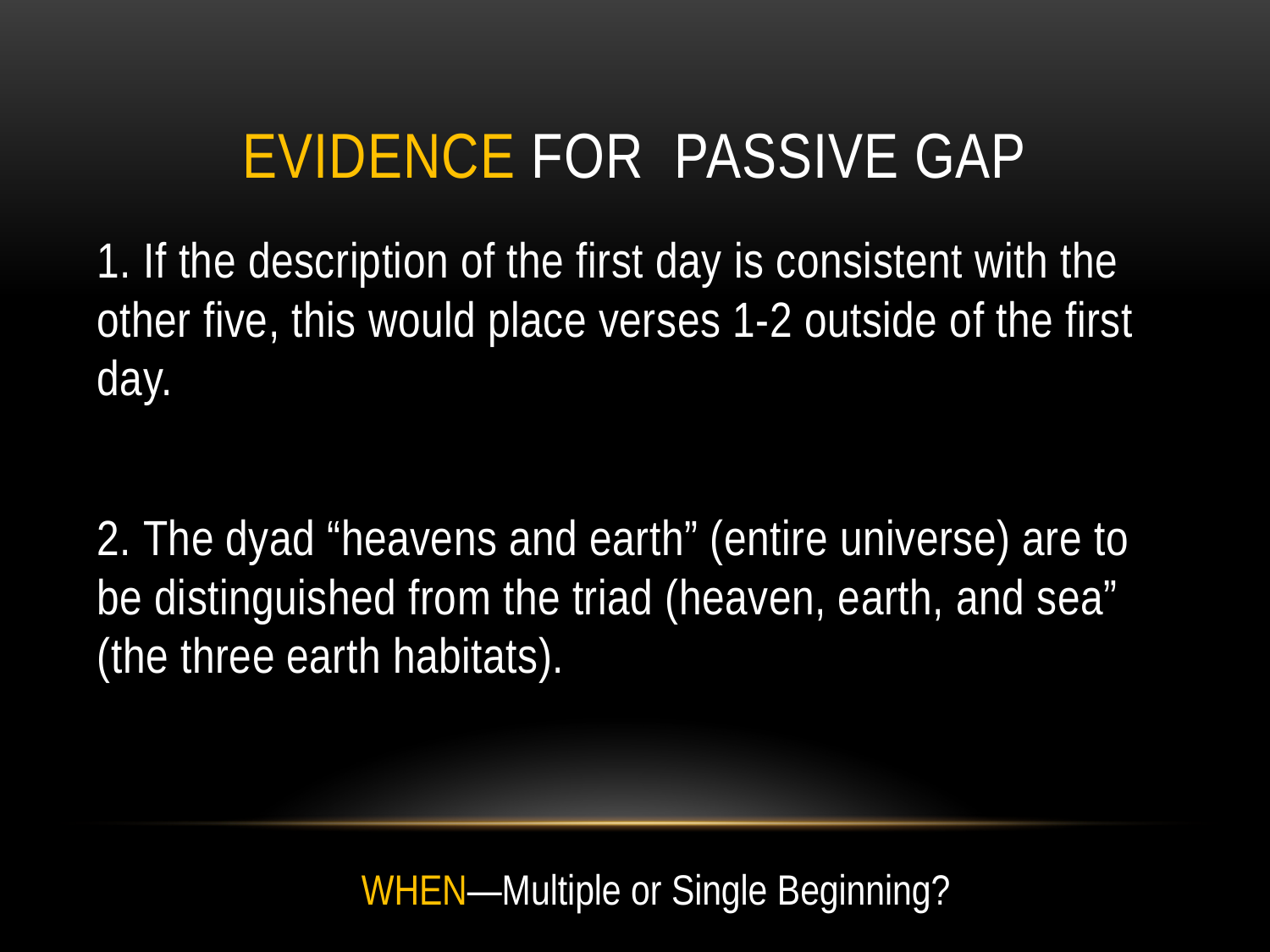

# Evidence for  passive gap
1. If the description of the first day is consistent with the other five, this would place verses 1-2 outside of the first day.

2. The dyad “heavens and earth” (entire universe) are to be distinguished from the triad (heaven, earth, and sea” (the three earth habitats).
WHEN—Multiple or Single Beginning?